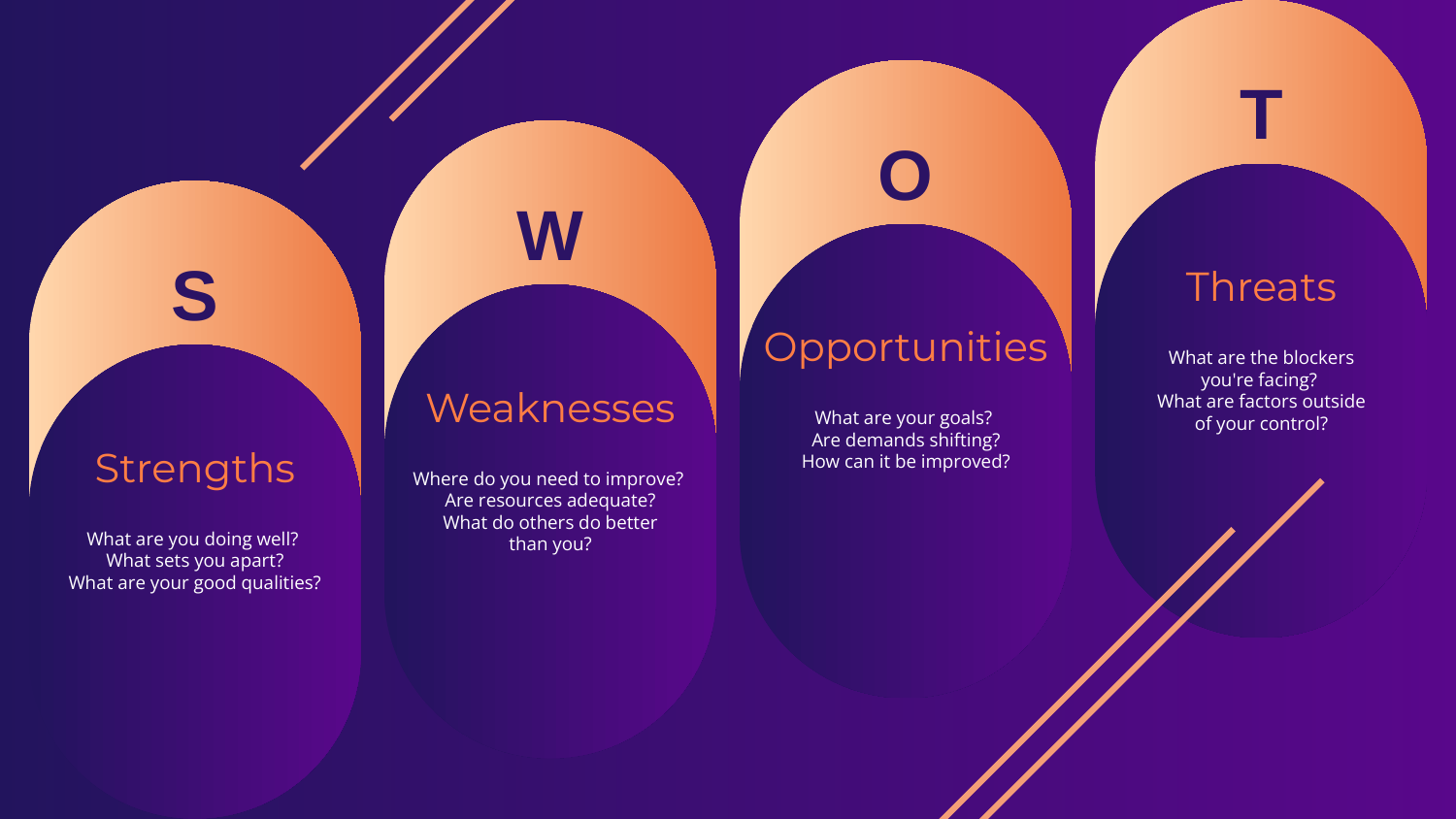

T

O

W

S
Threats

Opportunities

What are the blockers
you're facing?
What are factors outside
of your control?

Weaknesses
What are your goals?
Are demands shifting?
How can it be improved?

Strengths
Where do you need to improve?
Are resources adequate?
What do others do better
than you?

What are you doing well?
What sets you apart?
What are your good qualities?